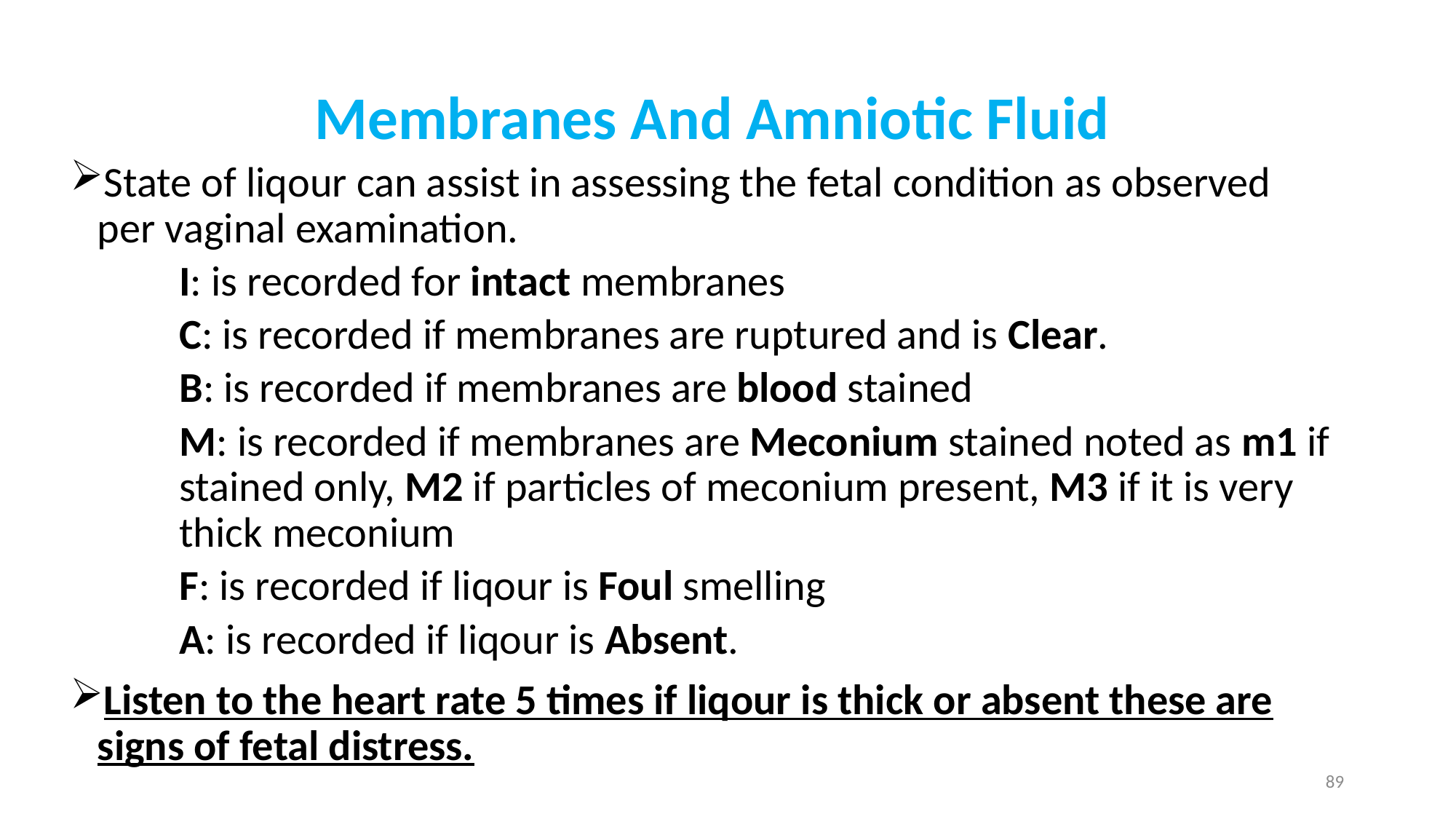

# Membranes And Amniotic Fluid
State of liqour can assist in assessing the fetal condition as observed per vaginal examination.
I: is recorded for intact membranes
C: is recorded if membranes are ruptured and is Clear.
B: is recorded if membranes are blood stained
M: is recorded if membranes are Meconium stained noted as m1 if stained only, M2 if particles of meconium present, M3 if it is very thick meconium
F: is recorded if liqour is Foul smelling
A: is recorded if liqour is Absent.
Listen to the heart rate 5 times if liqour is thick or absent these are signs of fetal distress.
89